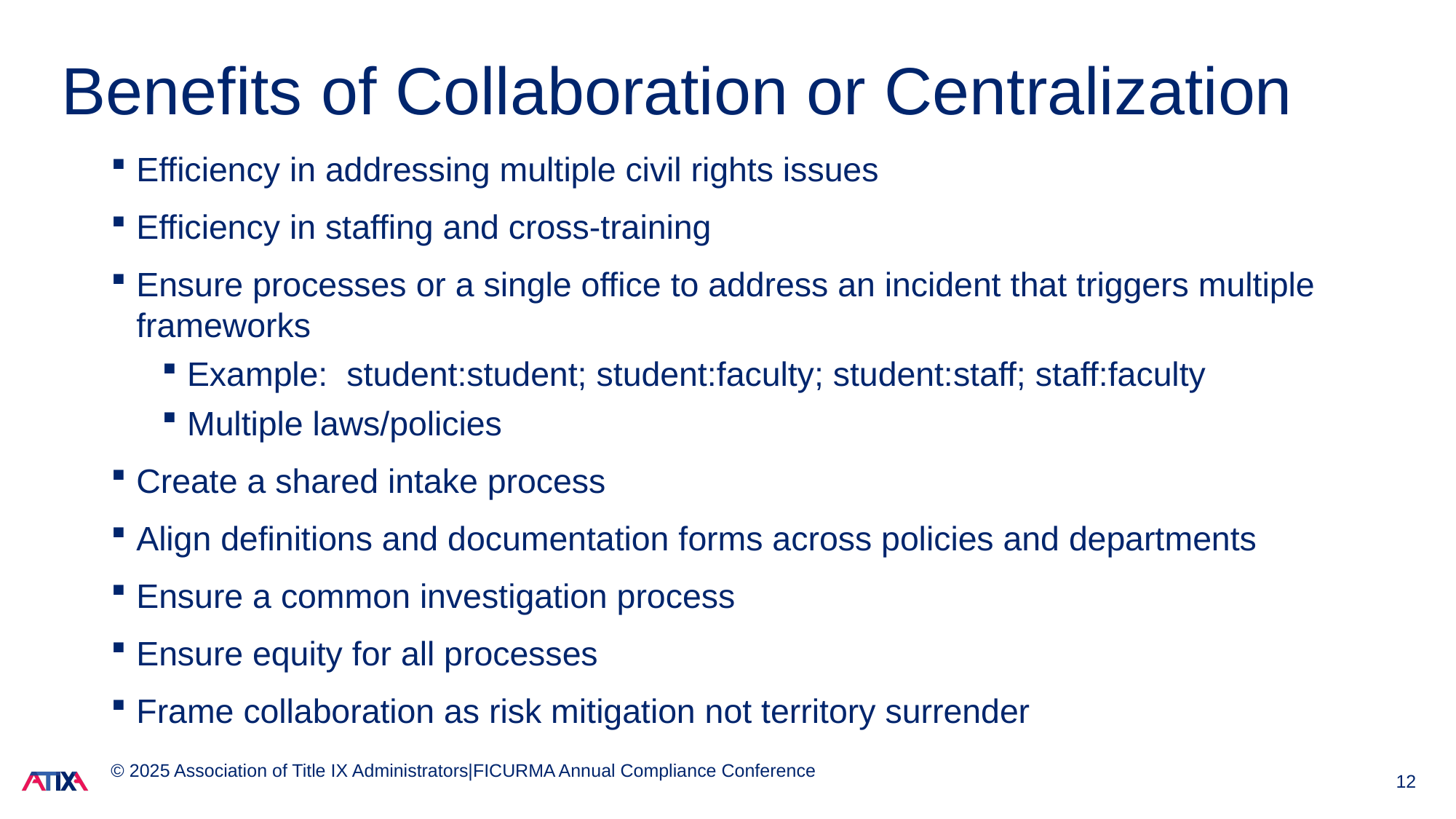

# Benefits of Collaboration or Centralization
Efficiency in addressing multiple civil rights issues
Efficiency in staffing and cross-training
Ensure processes or a single office to address an incident that triggers multiple frameworks
Example:  student:student; student:faculty; student:staff; staff:faculty
Multiple laws/policies
Create a shared intake process
Align definitions and documentation forms across policies and departments
Ensure a common investigation process
Ensure equity for all processes
Frame collaboration as risk mitigation not territory surrender
© 2025 Association of Title IX Administrators|FICURMA Annual Compliance Conference

12